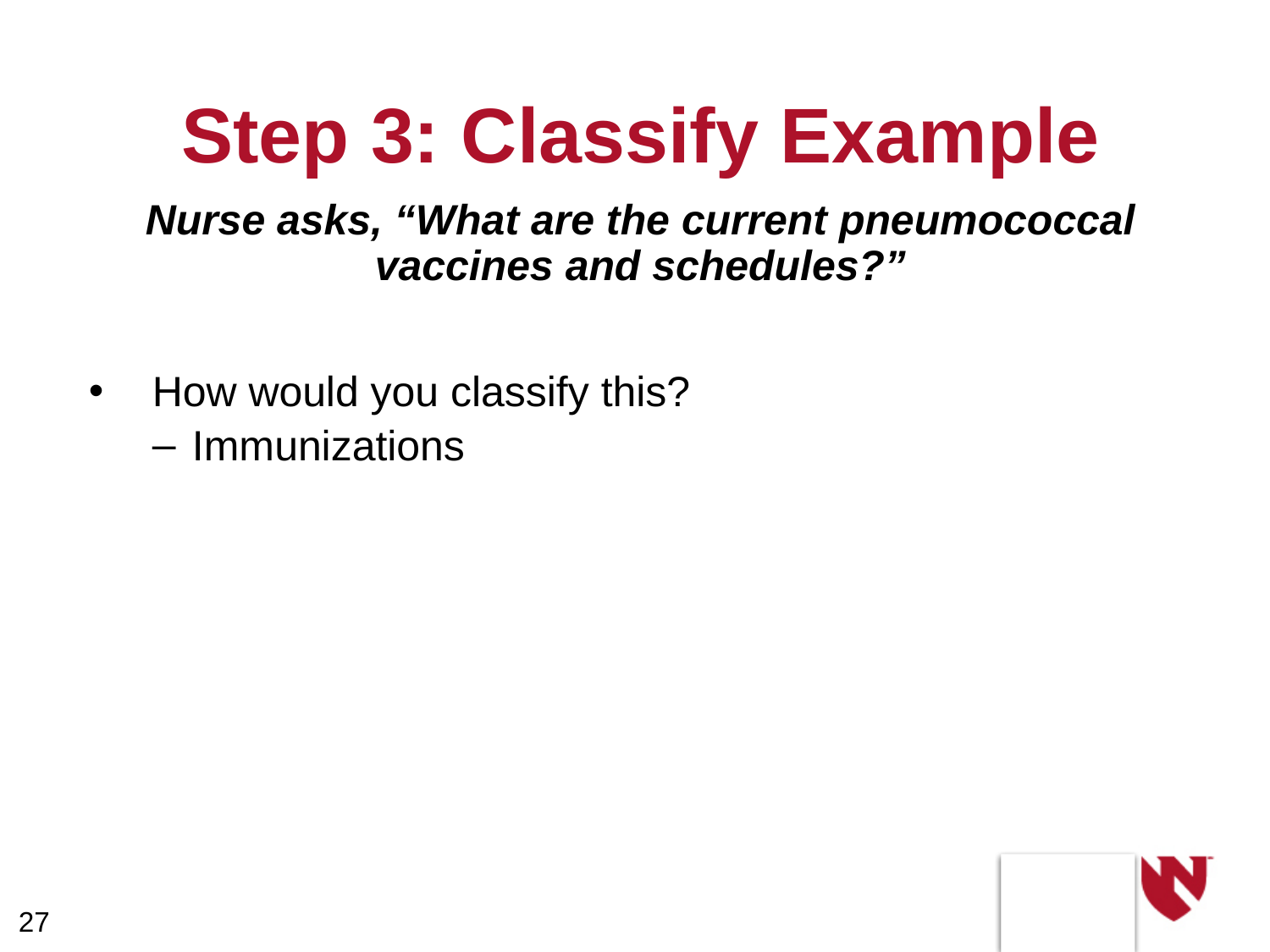

# Step 3: Classify Example
Nurse asks, “What are the current pneumococcal vaccines and schedules?”

How would you classify this?
Immunizations
27